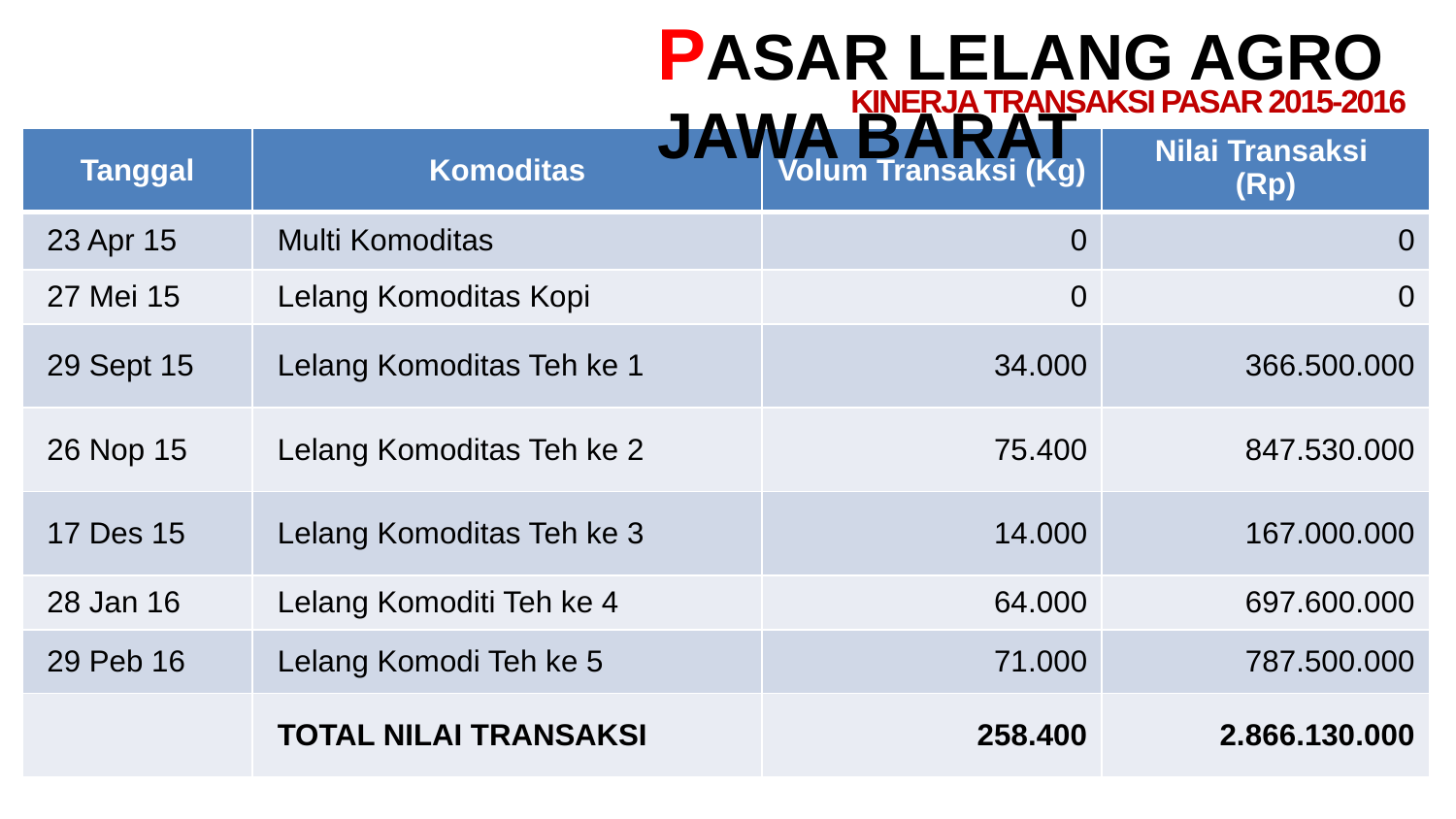

PASAR LELANG AGRO JAWA BARAT
# KINERJA TRANSAKSI PASAR 2015-2016
| Tanggal | Komoditas | Volum Transaksi (Kg) | Nilai Transaksi (Rp) |
| --- | --- | --- | --- |
| 23 Apr 15 | Multi Komoditas | 0 | 0 |
| 27 Mei 15 | Lelang Komoditas Kopi | 0 | 0 |
| 29 Sept 15 | Lelang Komoditas Teh ke 1 | 34.000 | 366.500.000 |
| 26 Nop 15 | Lelang Komoditas Teh ke 2 | 75.400 | 847.530.000 |
| 17 Des 15 | Lelang Komoditas Teh ke 3 | 14.000 | 167.000.000 |
| 28 Jan 16 | Lelang Komoditi Teh ke 4 | 64.000 | 697.600.000 |
| 29 Peb 16 | Lelang Komodi Teh ke 5 | 71.000 | 787.500.000 |
|  | TOTAL NILAI TRANSAKSI | 258.400 | 2.866.130.000 |